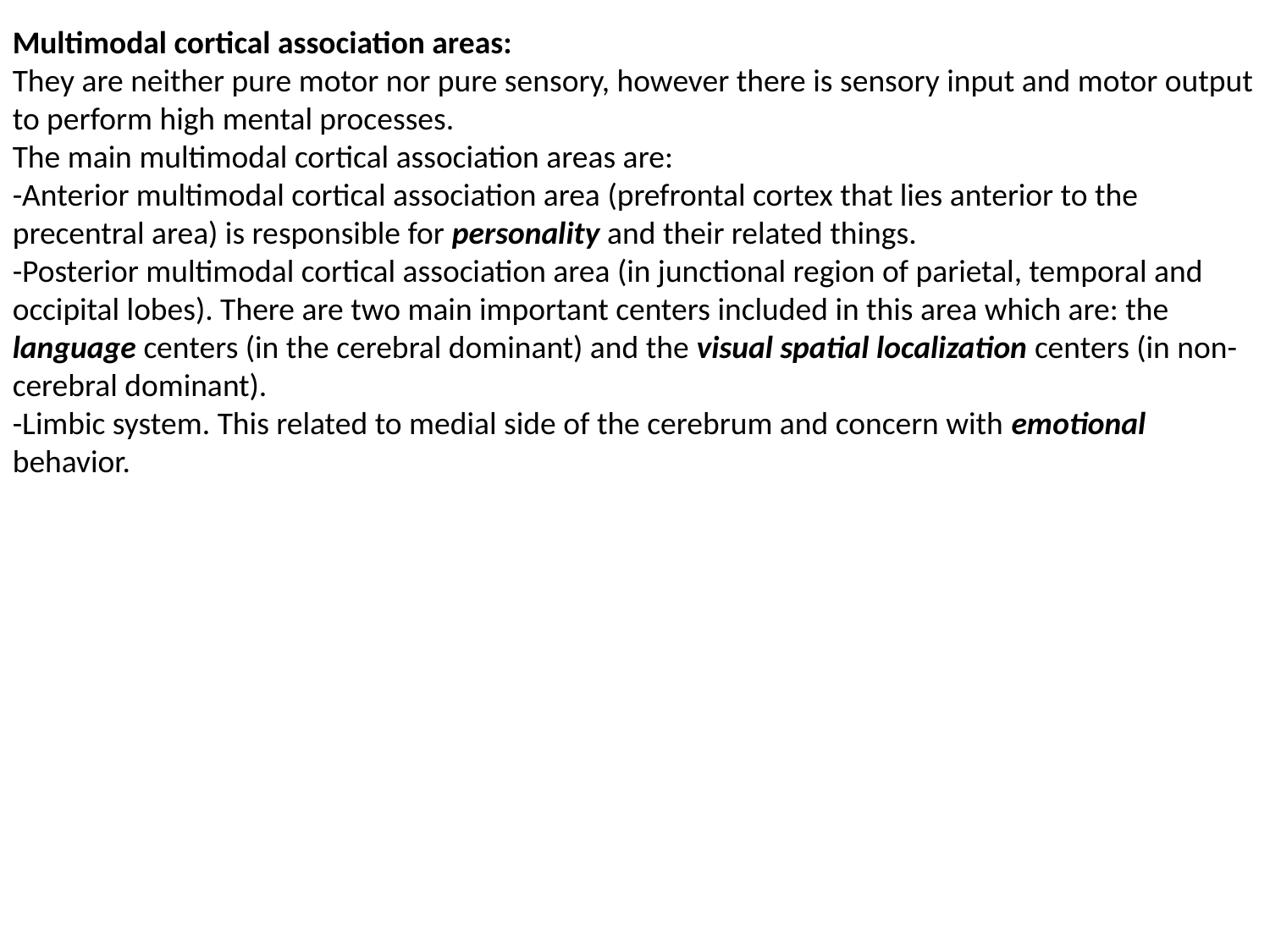

Multimodal cortical association areas:
They are neither pure motor nor pure sensory, however there is sensory input and motor output to perform high mental processes.
The main multimodal cortical association areas are:
-Anterior multimodal cortical association area (prefrontal cortex that lies anterior to the precentral area) is responsible for personality and their related things.
-Posterior multimodal cortical association area (in junctional region of parietal, temporal and occipital lobes). There are two main important centers included in this area which are: the language centers (in the cerebral dominant) and the visual spatial localization centers (in non-cerebral dominant).
-Limbic system. This related to medial side of the cerebrum and concern with emotional behavior.